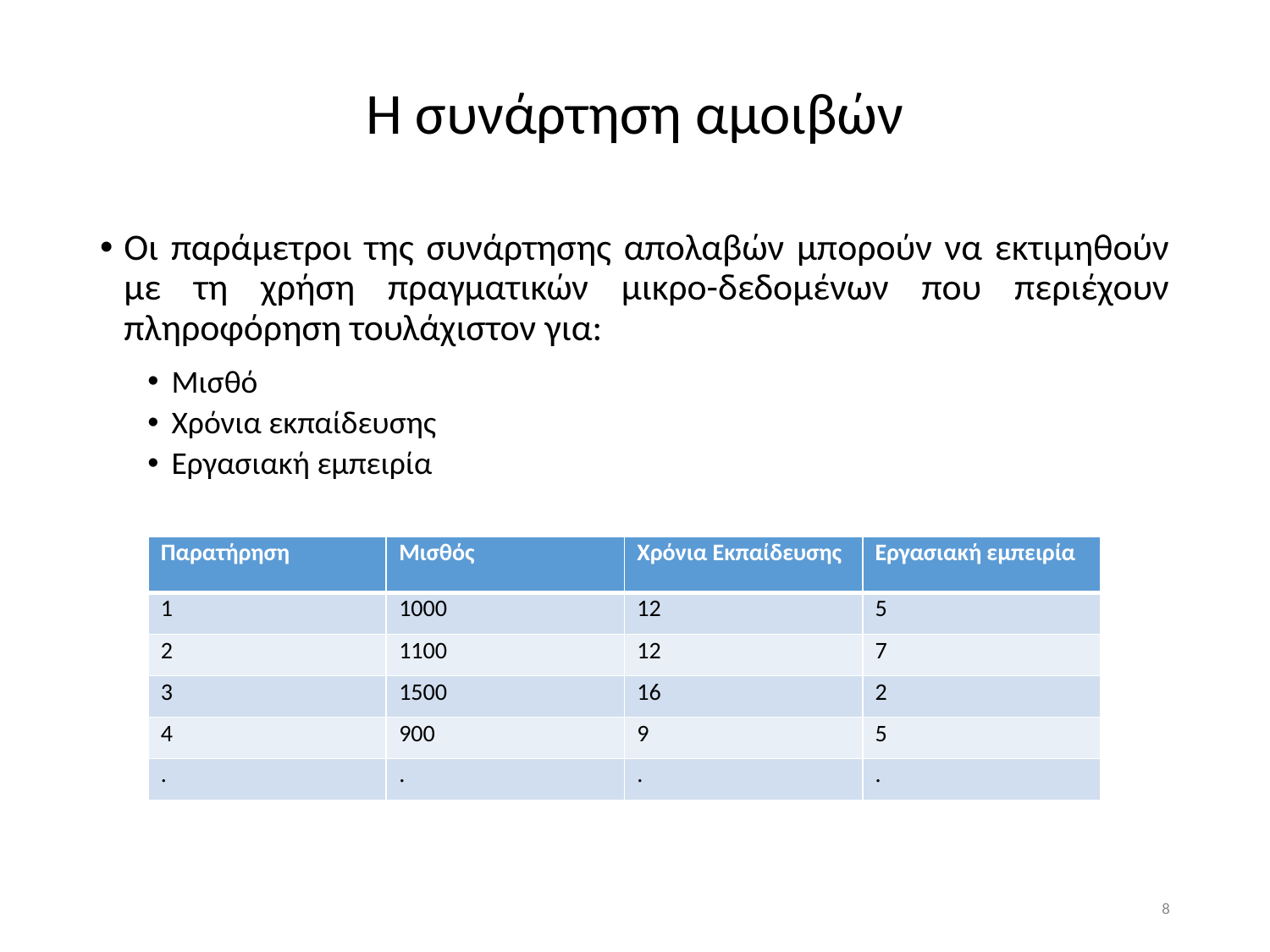

# Η συνάρτηση αμοιβών
Οι παράμετροι της συνάρτησης απολαβών μπορούν να εκτιμηθούν με τη χρήση πραγματικών μικρο-δεδομένων που περιέχουν πληροφόρηση τουλάχιστον για:
Μισθό
Χρόνια εκπαίδευσης
Εργασιακή εμπειρία

| Παρατήρηση | Μισθός | Χρόνια Εκπαίδευσης | Εργασιακή εμπειρία |
| --- | --- | --- | --- |
| 1 | 1000 | 12 | 5 |
| 2 | 1100 | 12 | 7 |
| 3 | 1500 | 16 | 2 |
| 4 | 900 | 9 | 5 |
| . | . | . | . |
8